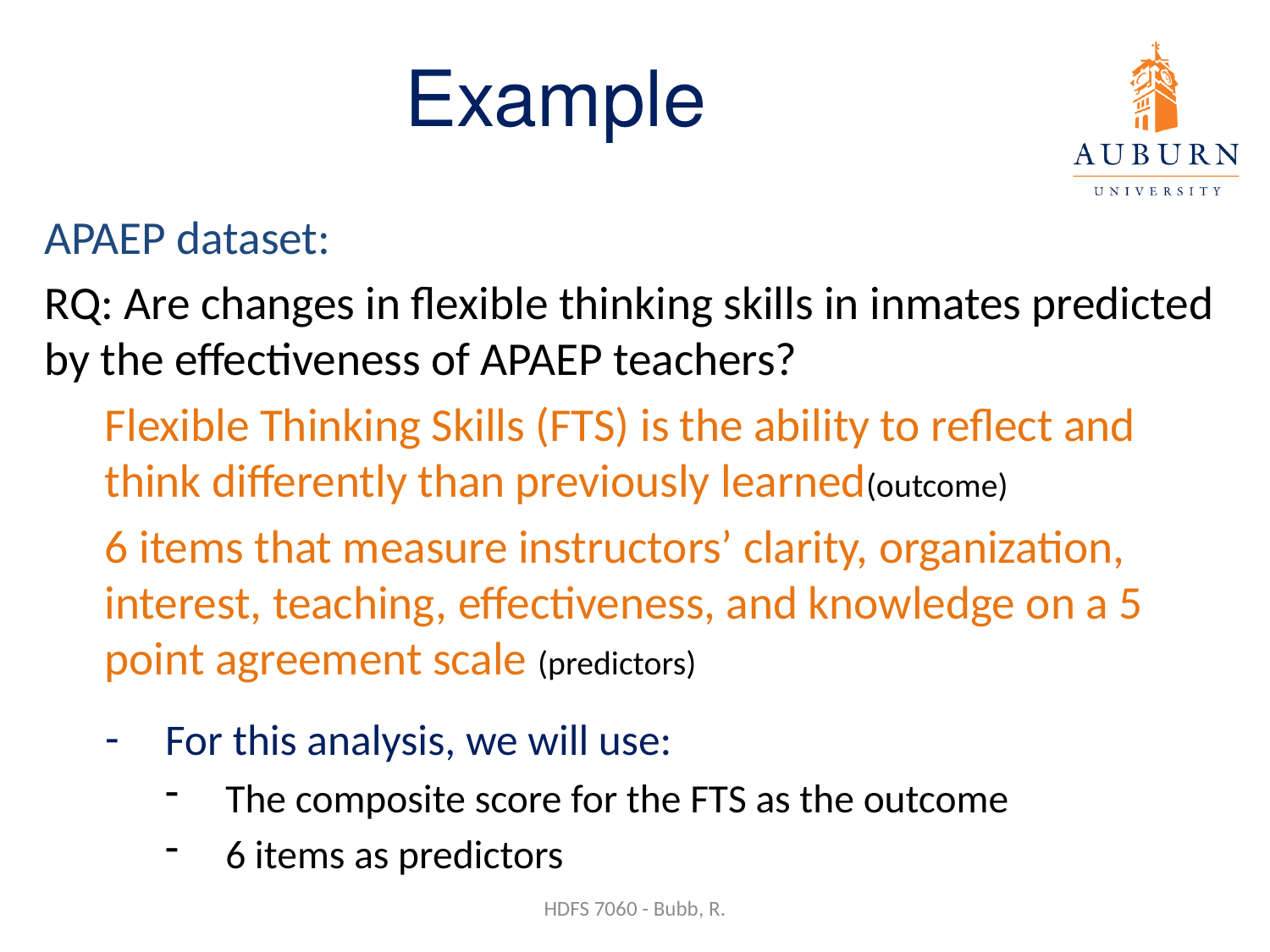

# Example
APAEP dataset:
RQ: Are changes in flexible thinking skills in inmates predicted by the effectiveness of APAEP teachers?
Flexible Thinking Skills (FTS) is the ability to reflect and think differently than previously learned(outcome)
6 items that measure instructors’ clarity, organization, interest, teaching, effectiveness, and knowledge on a 5 point agreement scale (predictors)

For this analysis, we will use:
The composite score for the FTS as the outcome
6 items as predictors

HDFS 7060 - Bubb, R.